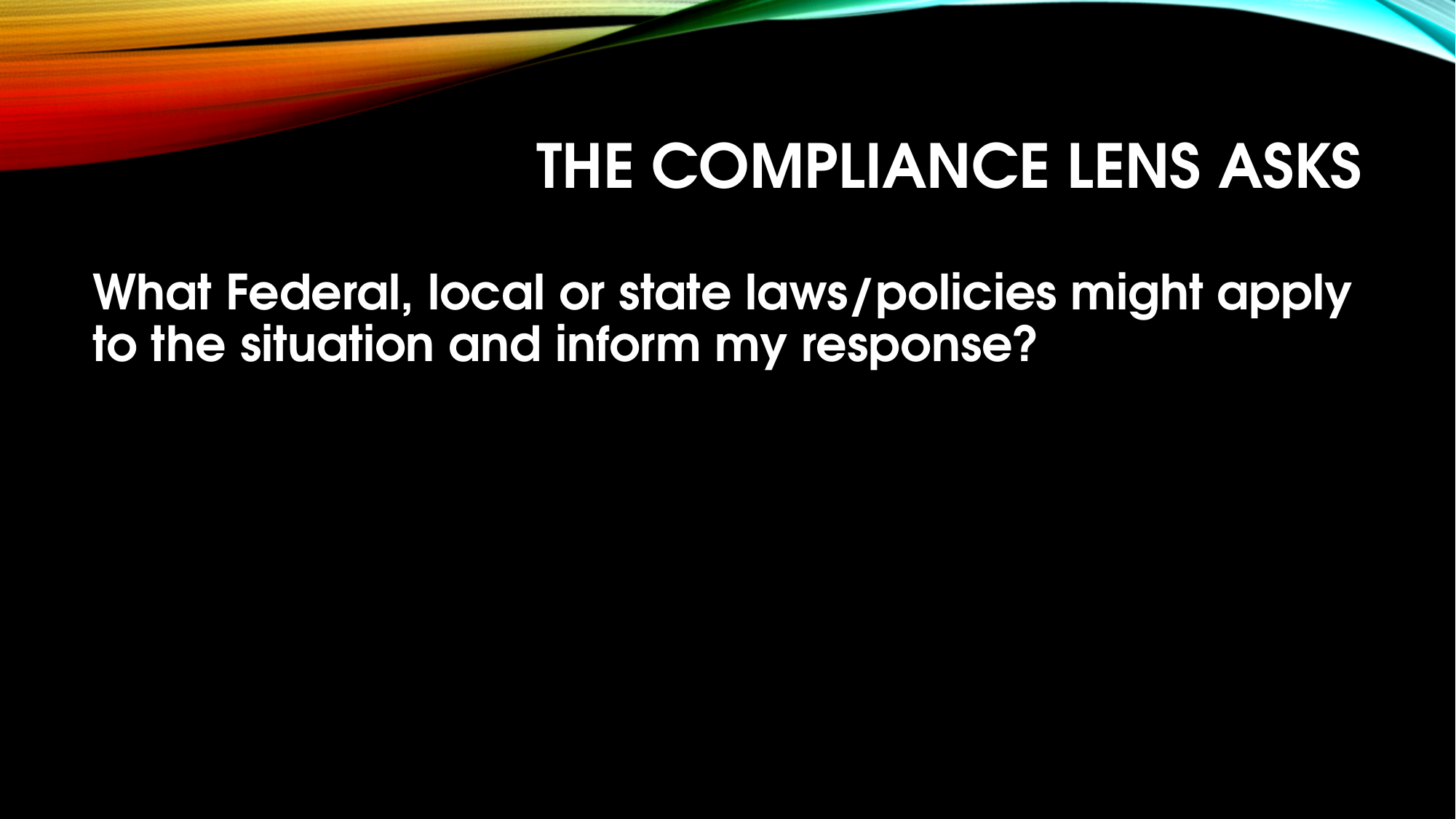

# The Compliance Lens Asks
What Federal, local or state laws/policies might apply to the situation and inform my response?